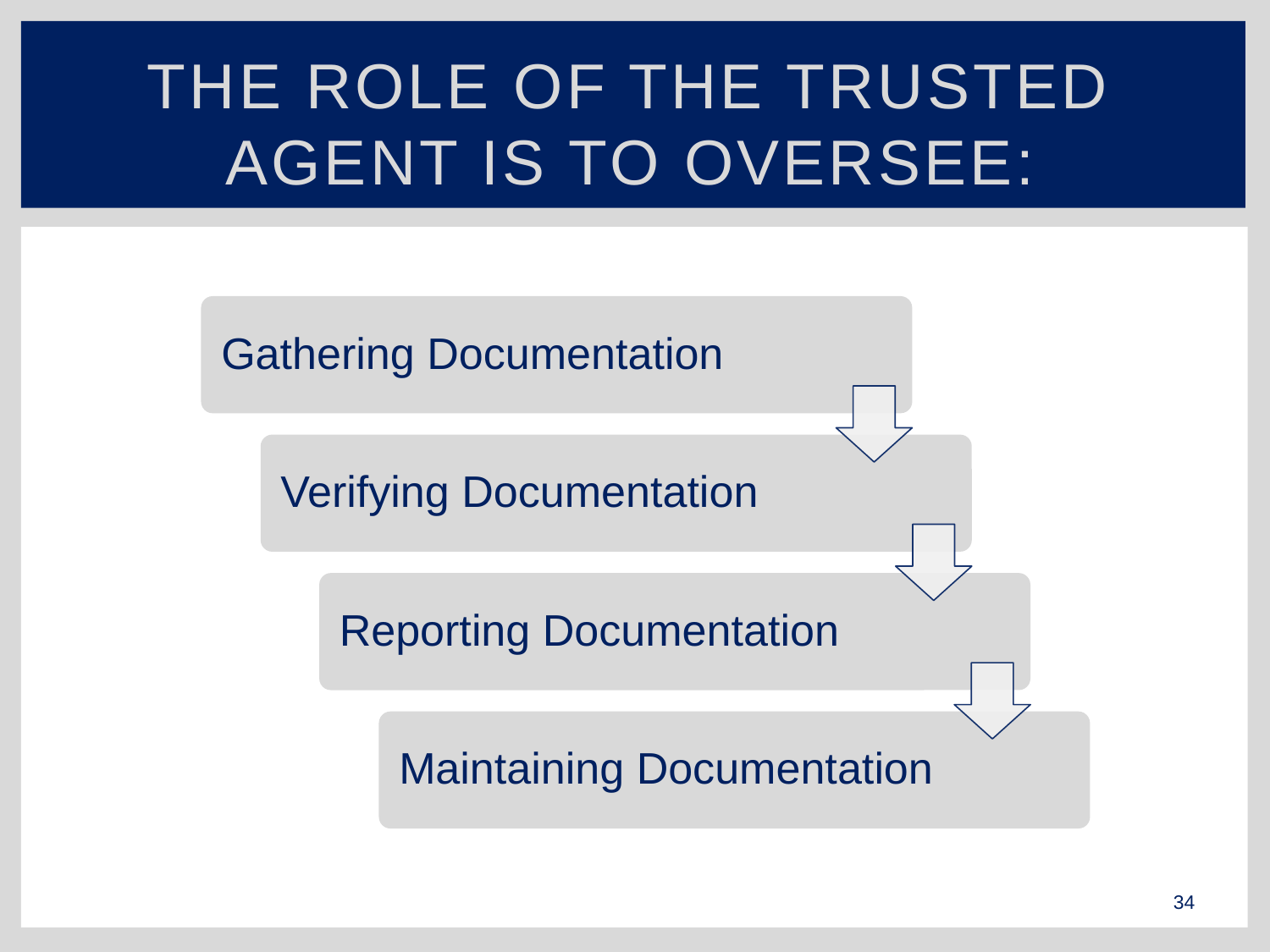

# The Role of the Trusted Agent is to Oversee:
Gathering Documentation
Verifying Documentation
Reporting Documentation
Maintaining Documentation

34